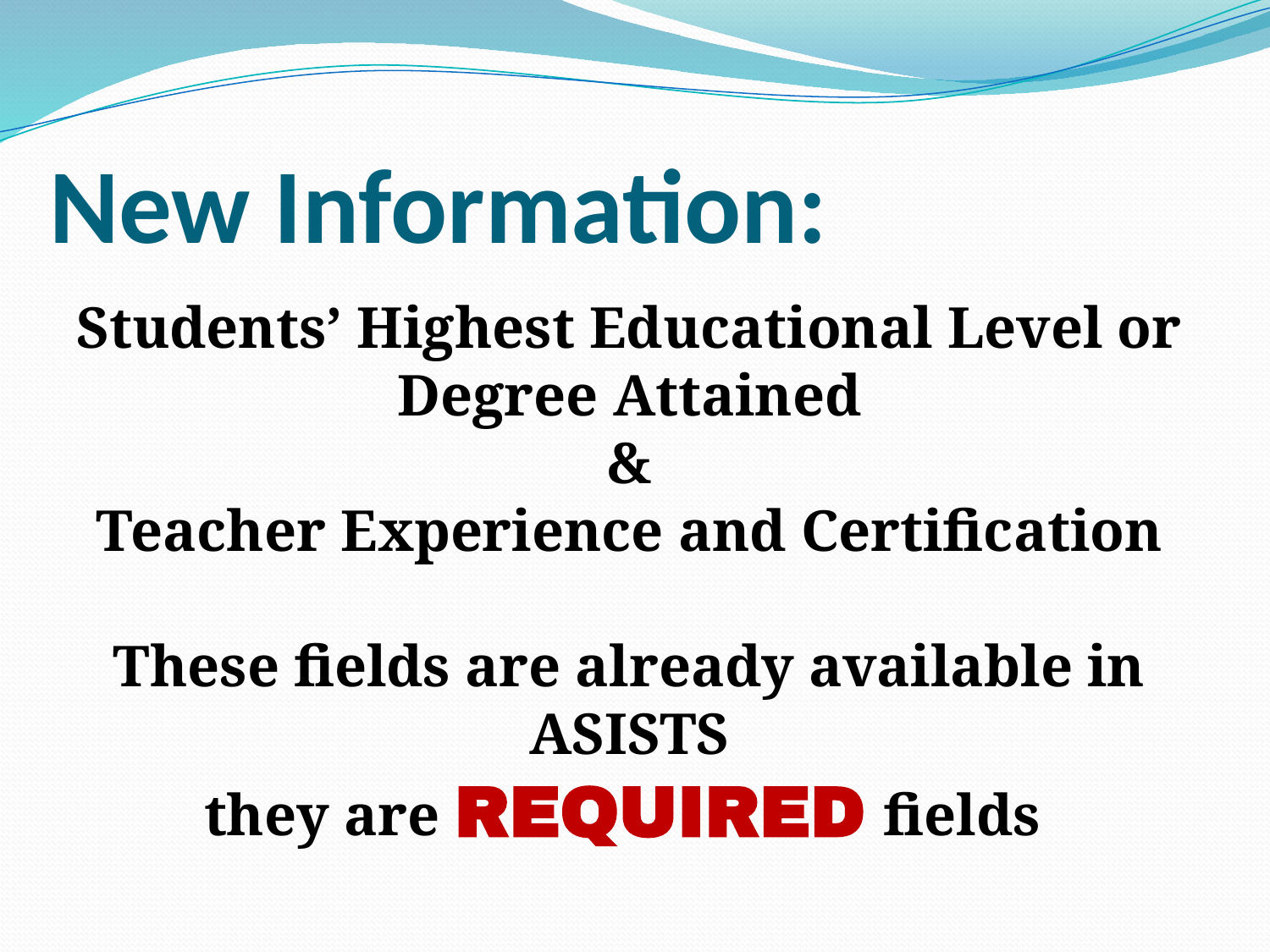

# New Information:
Students’ Highest Educational Level or Degree Attained
&
Teacher Experience and Certification

These fields are already available in ASISTS
they are REQUIRED fields